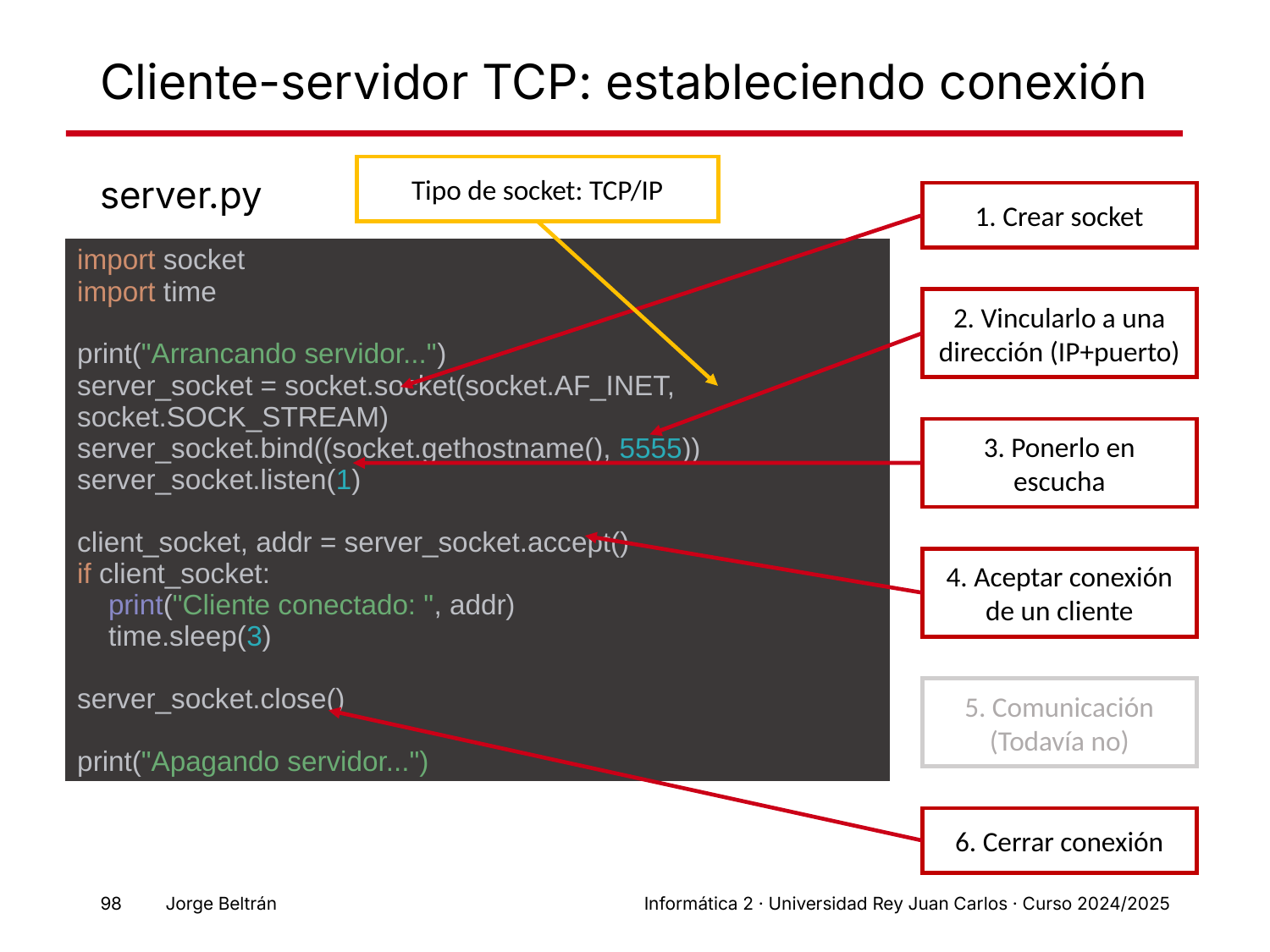

# Cliente-servidor TCP: estableciendo conexión
server.py
Tipo de socket: TCP/IP
1. Crear socket
| import socket import time print("Arrancando servidor...") server\_socket = socket.socket(socket.AF\_INET, socket.SOCK\_STREAM) server\_socket.bind((socket.gethostname(), 5555)) server\_socket.listen(1) client\_socket, addr = server\_socket.accept() if client\_socket:     print("Cliente conectado: ", addr)     time.sleep(3) server\_socket.close() print("Apagando servidor...") |
| --- |
2. Vincularlo a una dirección (IP+puerto)
3. Ponerlo en escucha
4. Aceptar conexión de un cliente
5. Comunicación
(Todavía no)
6. Cerrar conexión